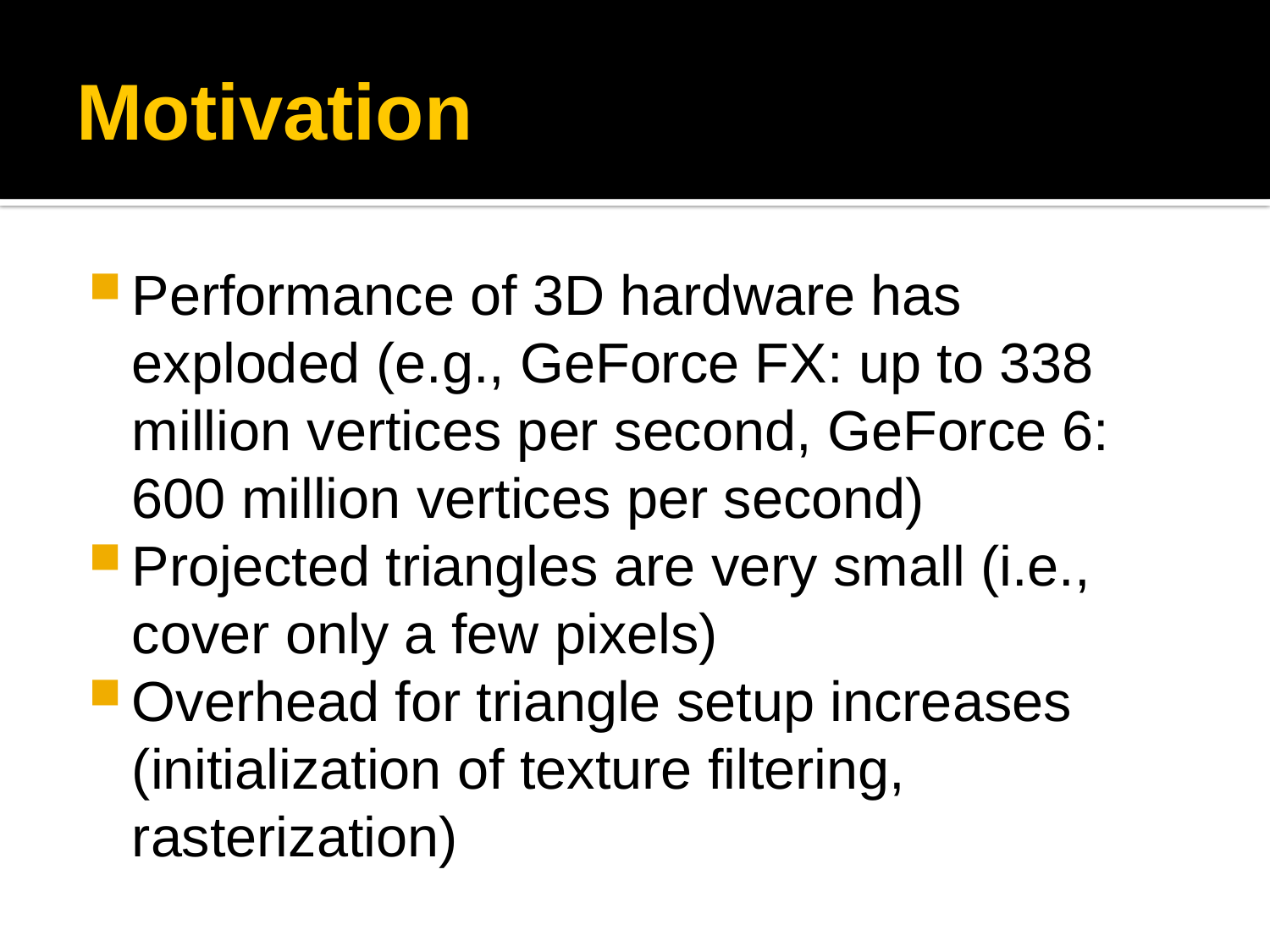

# Motivation
Performance of 3D hardware has exploded (e.g., GeForce FX: up to 338 million vertices per second, GeForce 6: 600 million vertices per second)
Projected triangles are very small (i.e., cover only a few pixels)
Overhead for triangle setup increases (initialization of texture filtering, rasterization)